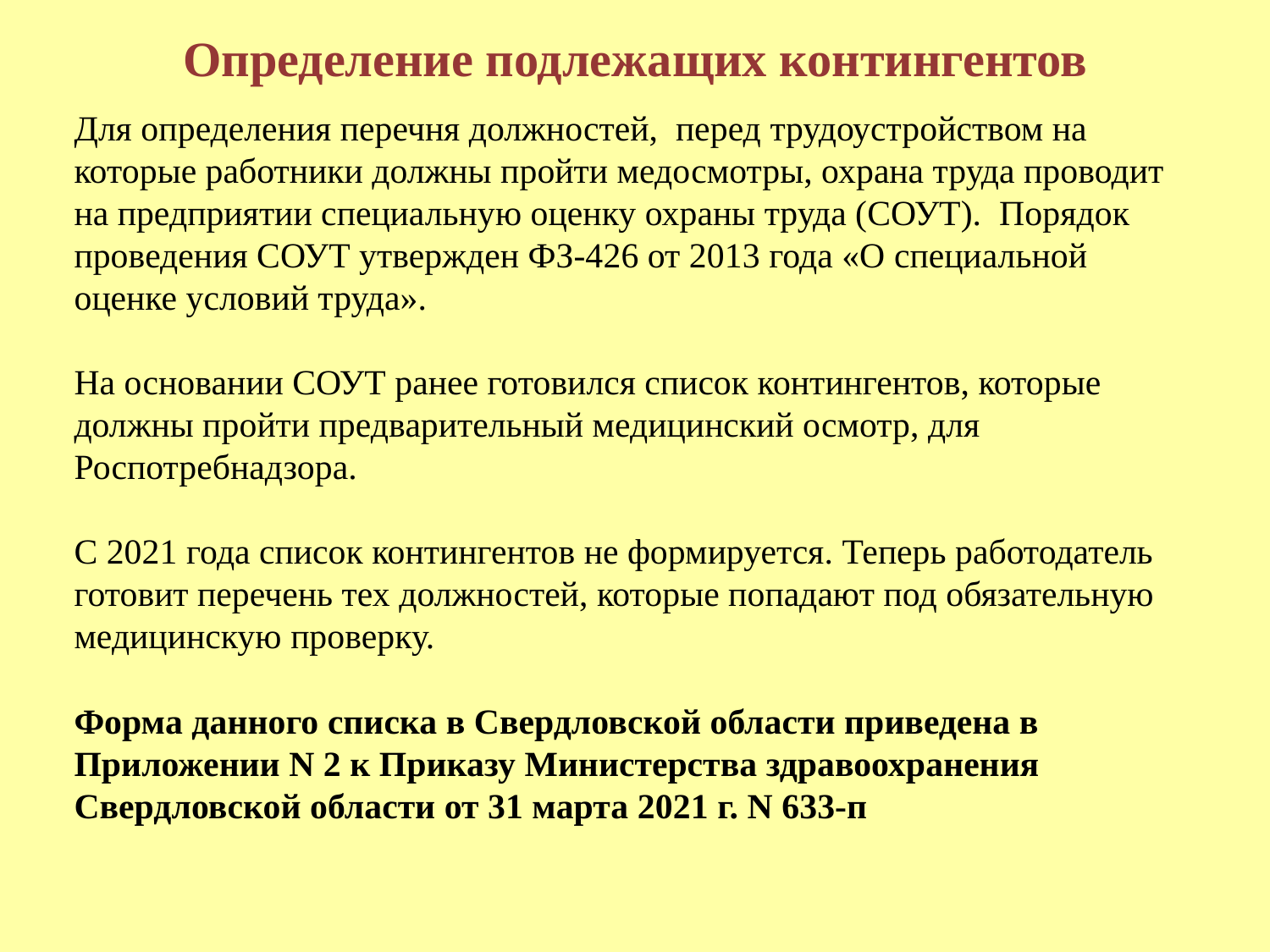

# Определение подлежащих контингентов
Для определения перечня должностей,  перед трудоустройством на которые работники должны пройти медосмотры, охрана труда проводит на предприятии специальную оценку охраны труда (СОУТ).  Порядок проведения СОУТ утвержден ФЗ-426 от 2013 года «О специальной оценке условий труда».

На основании СОУТ ранее готовился список контингентов, которые должны пройти предварительный медицинский осмотр, для Роспотребнадзора.

С 2021 года список контингентов не формируется. Теперь работодатель готовит перечень тех должностей, которые попадают под обязательную медицинскую проверку.

Форма данного списка в Свердловской области приведена в Приложении N 2 к Приказу Министерства здравоохранения Свердловской области от 31 марта 2021 г. N 633-п